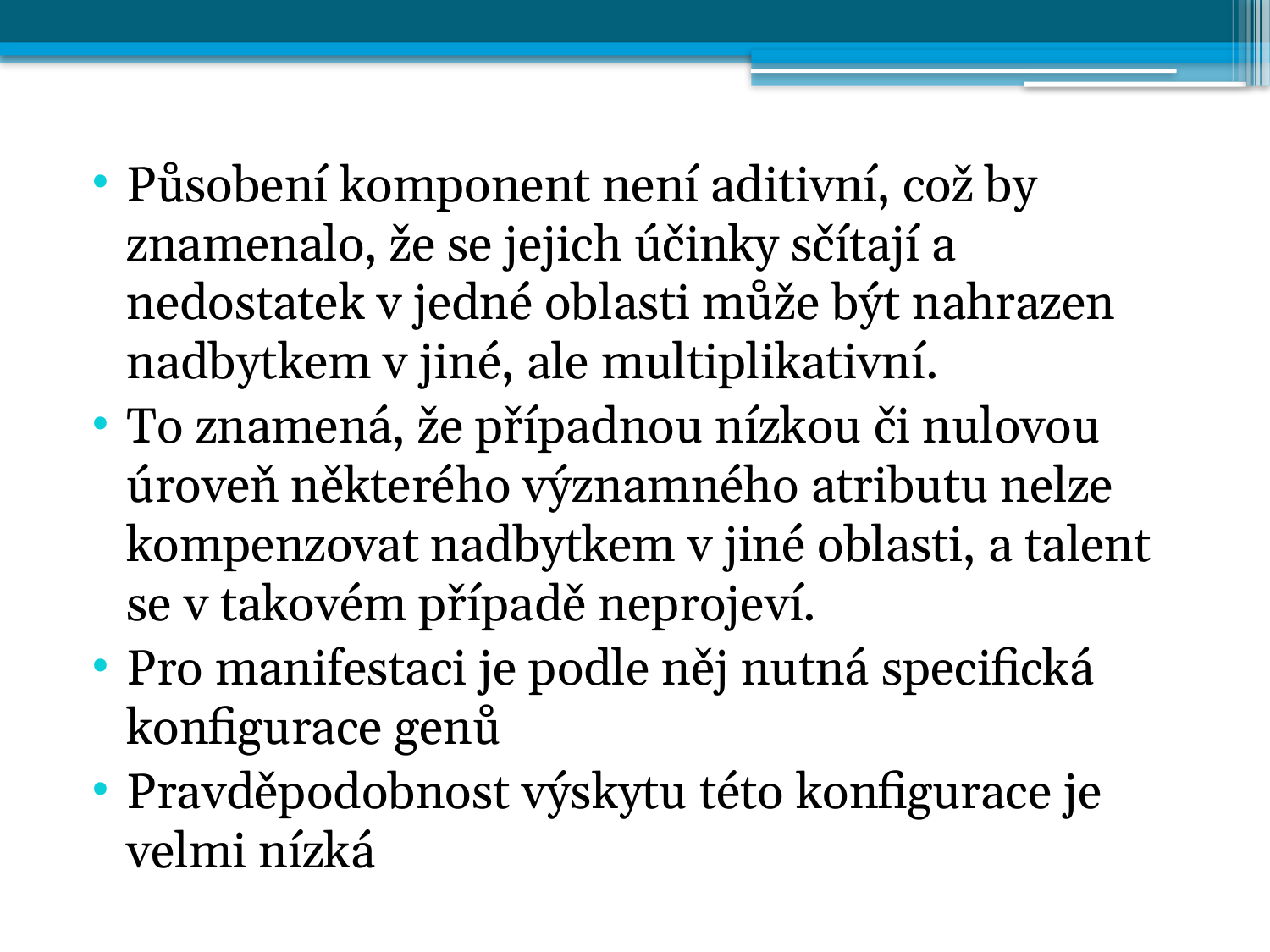

Působení komponent není aditivní, což by znamenalo, že se jejich účinky sčítají a nedostatek v jedné oblasti může být nahrazen nadbytkem v jiné, ale multiplikativní.
To znamená, že případnou nízkou či nulovou úroveň některého významného atributu nelze kompenzovat nadbytkem v jiné oblasti, a talent se v takovém případě neprojeví.
Pro manifestaci je podle něj nutná specifická konfigurace genů
Pravděpodobnost výskytu této konfigurace je velmi nízká